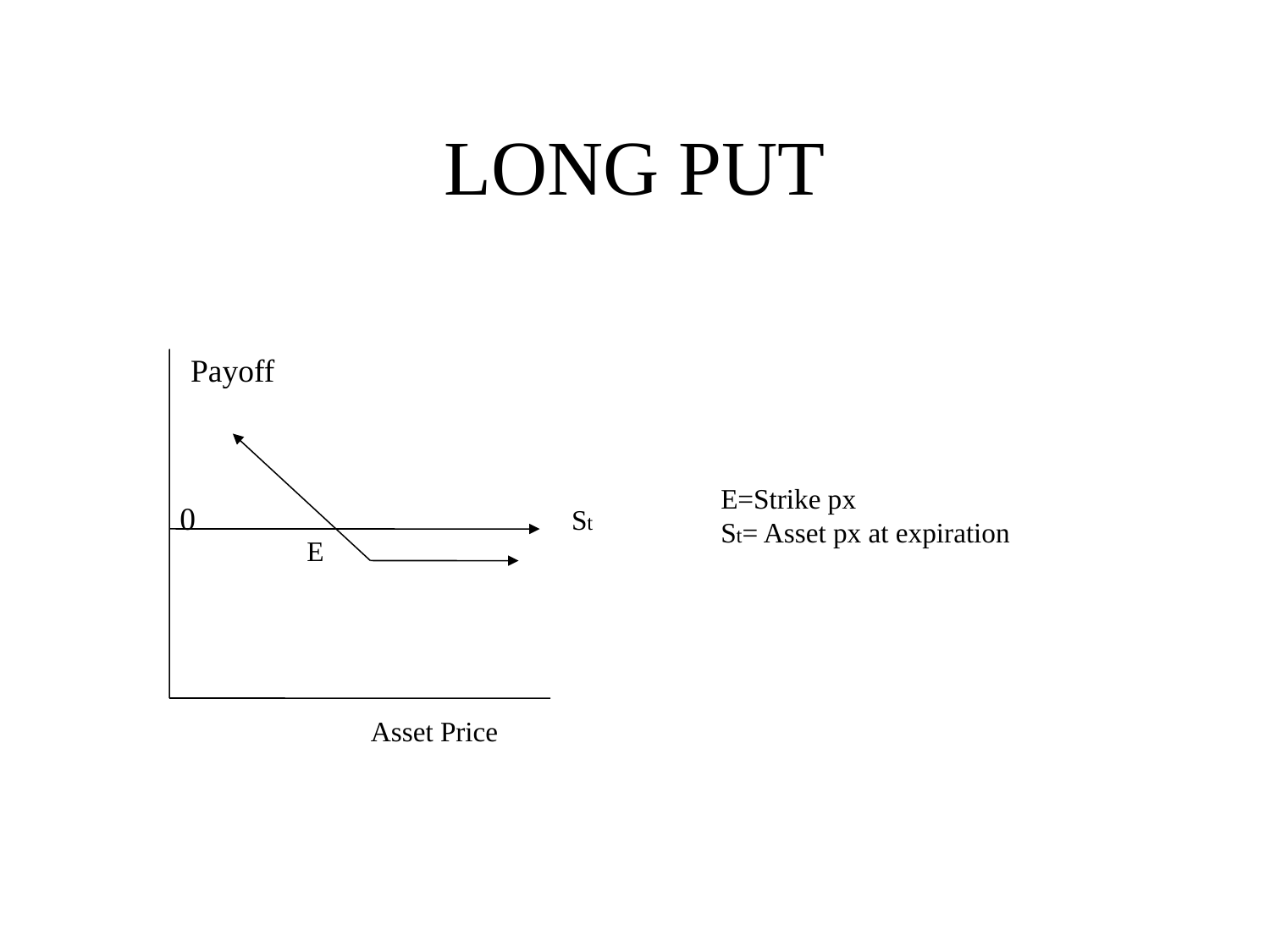

# LONG PUT

Payoff

E=Strike px
St= Asset px at expiration
0
St

E

Asset Price